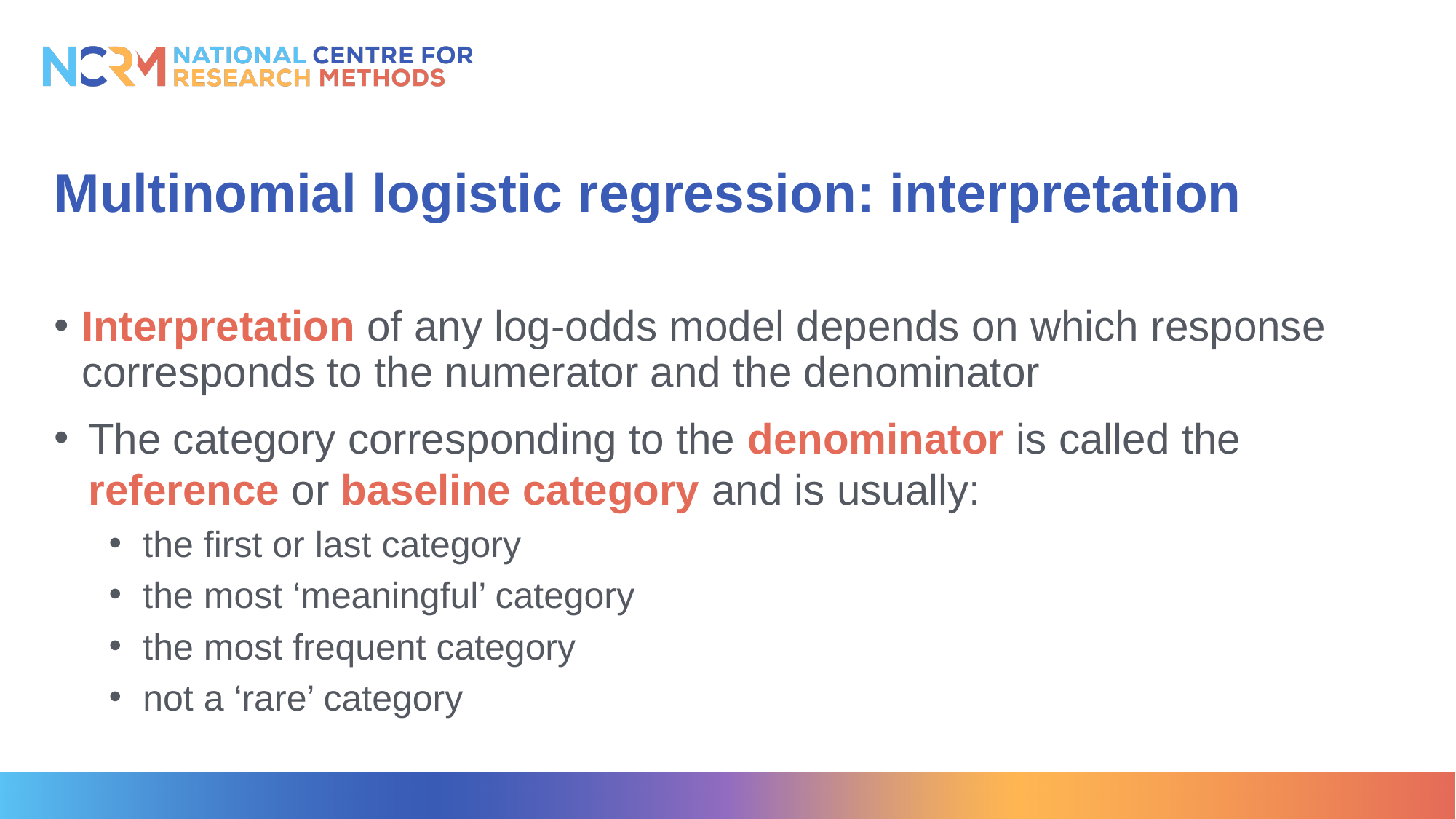

# Multinomial logistic regression: interpretation
Interpretation of any log-odds model depends on which response corresponds to the numerator and the denominator
The category corresponding to the denominator is called the reference or baseline category and is usually:
the first or last category
the most ‘meaningful’ category
the most frequent category
not a ‘rare’ category